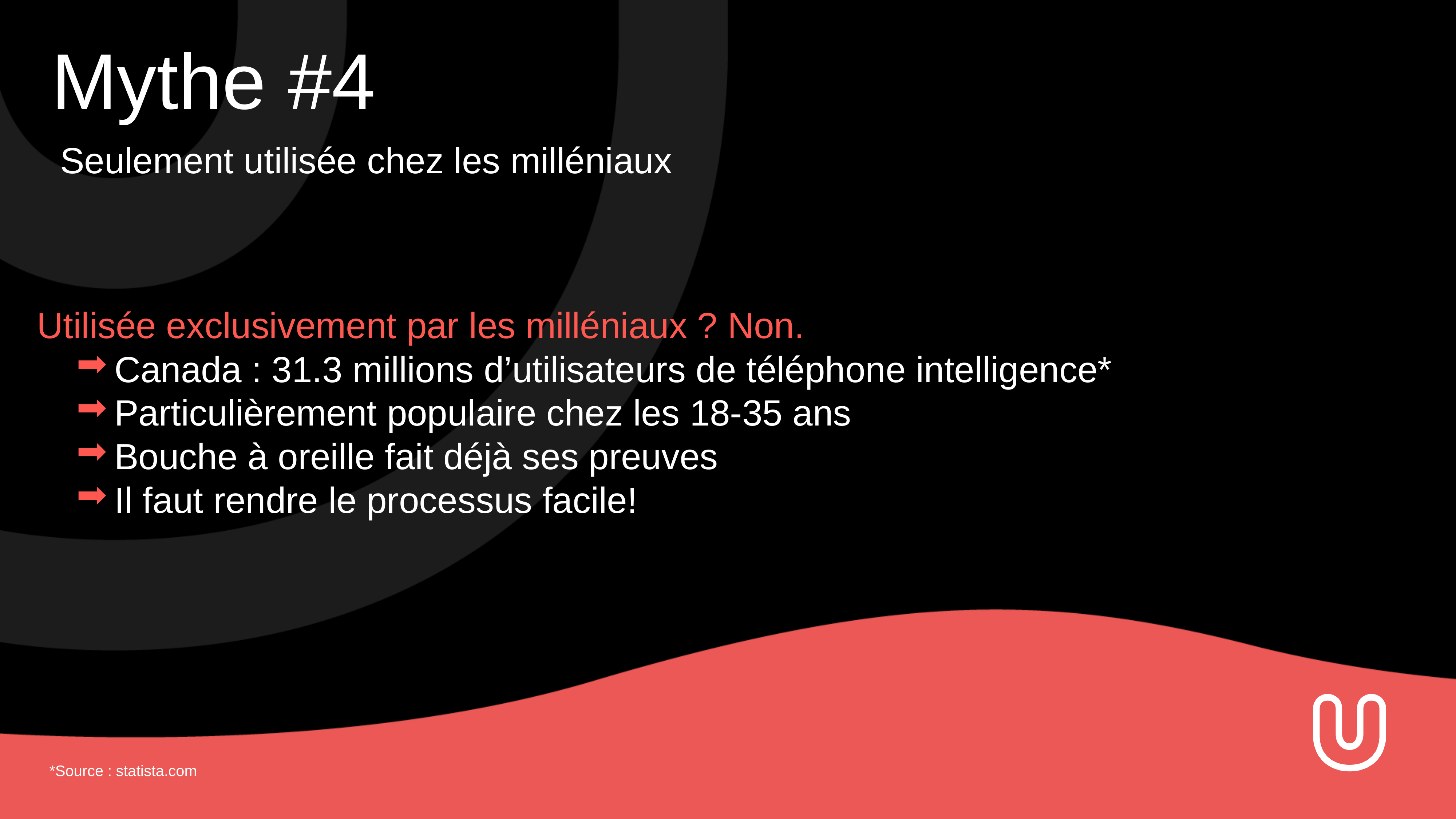

Mythe #4
Seulement utilisée chez les milléniaux
Utilisée exclusivement par les milléniaux ? Non.
Canada : 31.3 millions d’utilisateurs de téléphone intelligence*
Particulièrement populaire chez les 18-35 ans
Bouche à oreille fait déjà ses preuves
Il faut rendre le processus facile!
*Source : statista.com